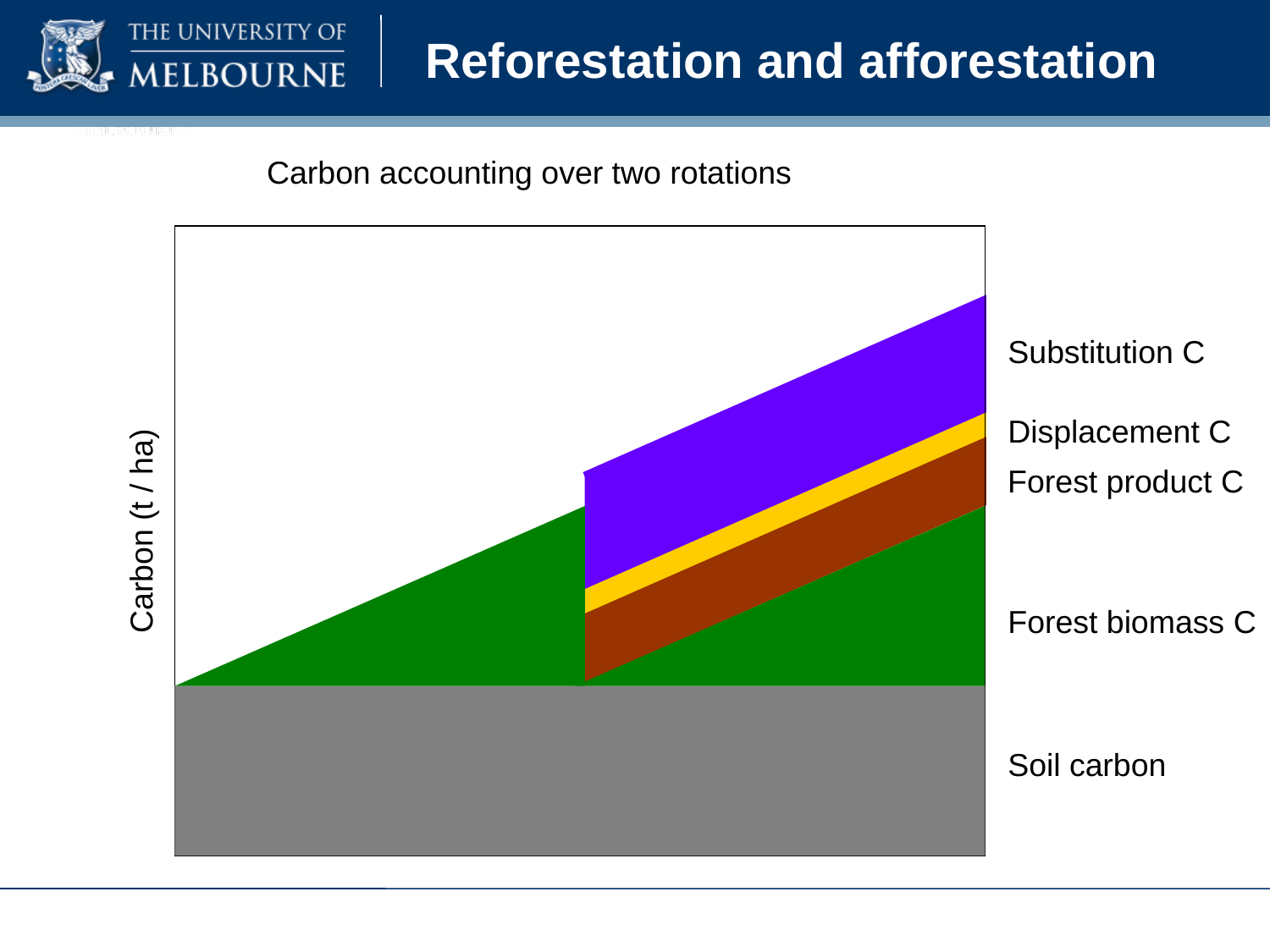

Reforestation and afforestation
Carbon accounting over two rotations

Substitution C

Displacement C
Forest product C

Carbon (t / ha)

Forest biomass C

Soil carbon